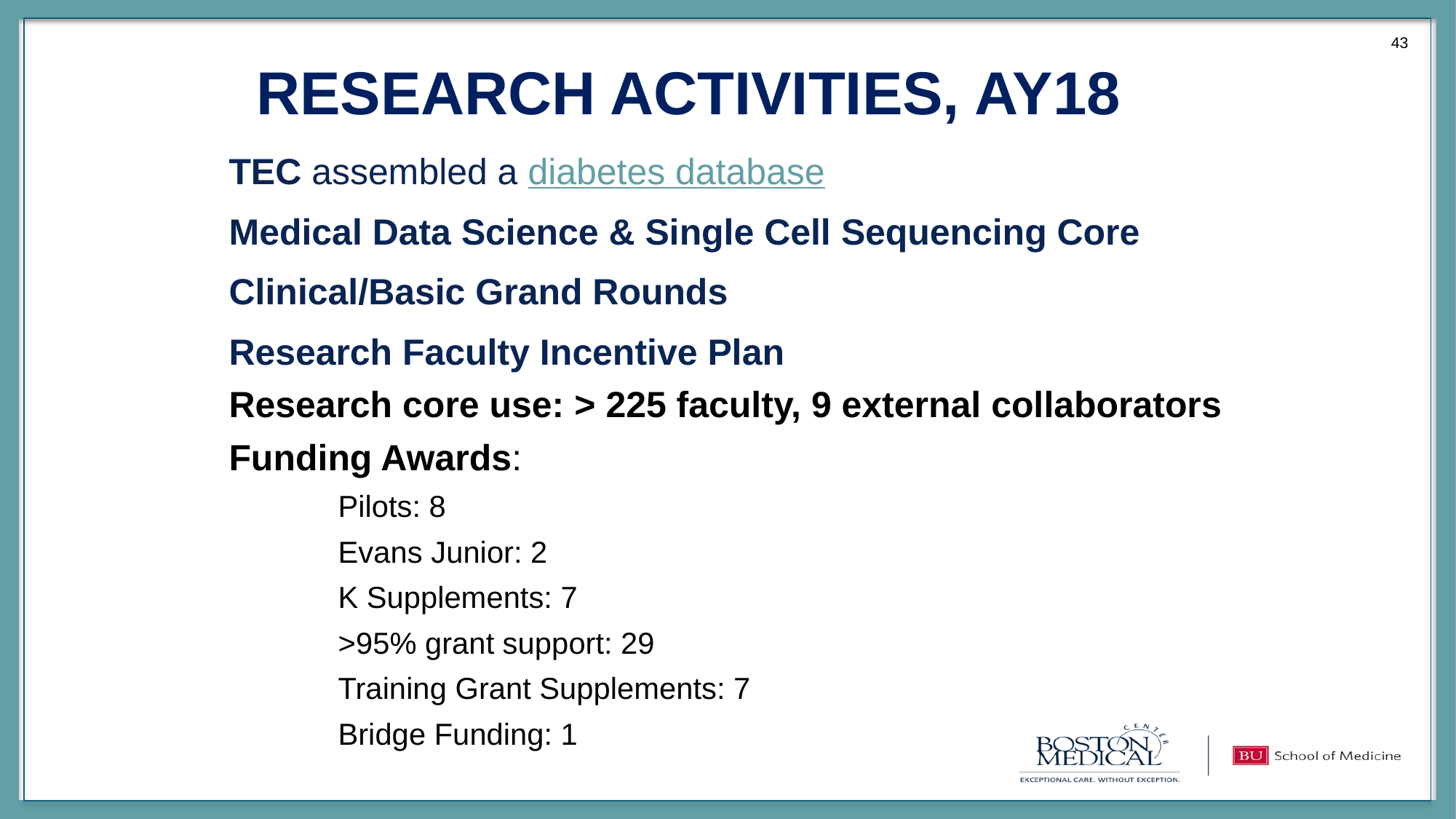

Research Activities, AY18
43
TEC assembled a diabetes database
Medical Data Science & Single Cell Sequencing Core
Clinical/Basic Grand Rounds
Research Faculty Incentive Plan
Research core use: > 225 faculty, 9 external collaborators
Funding Awards:
	Pilots: 8
	Evans Junior: 2
	K Supplements: 7
	>95% grant support: 29
	Training Grant Supplements: 7
	Bridge Funding: 1